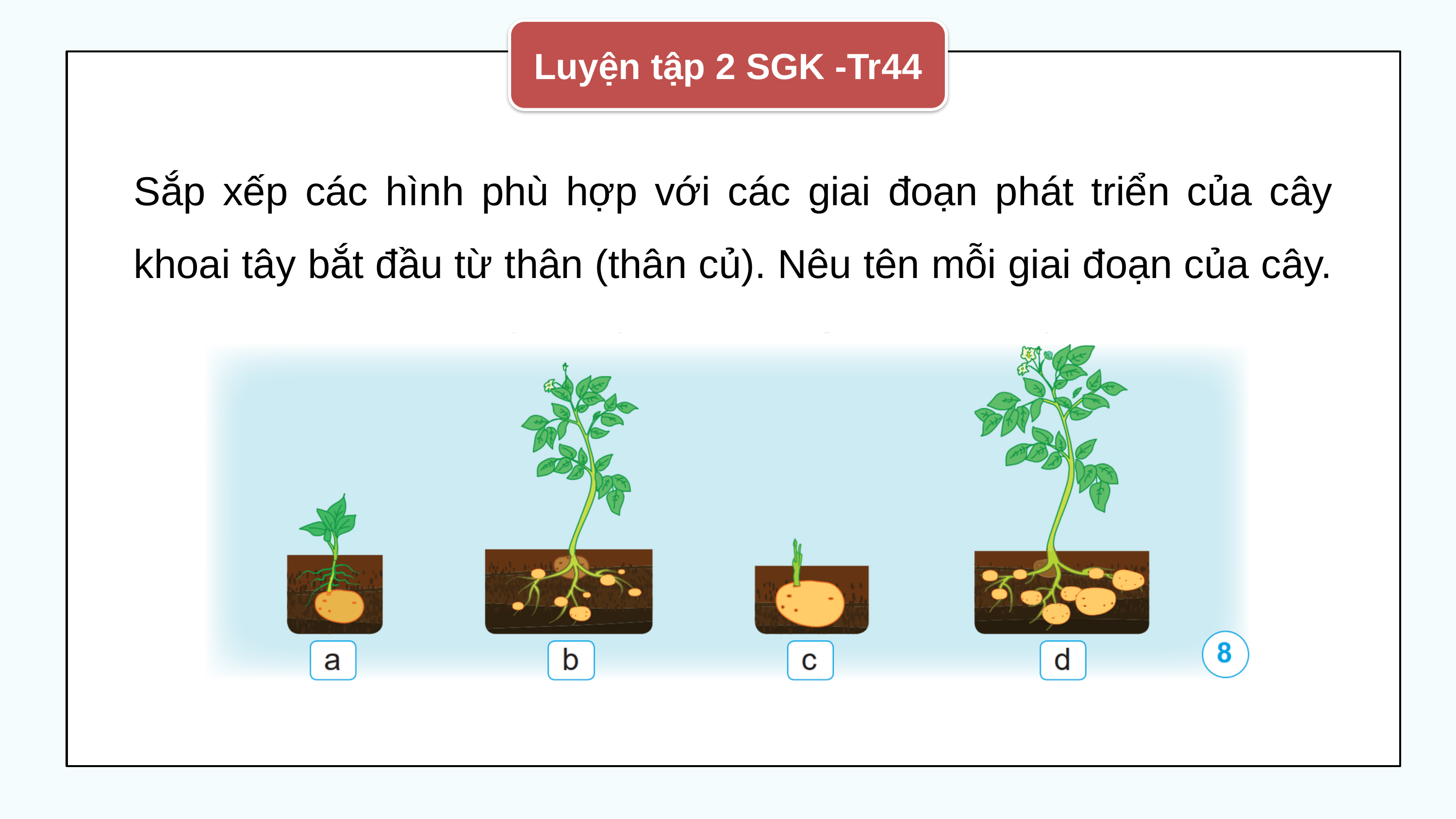

Luyện tập 2 SGK -Tr44

Sắp xếp các hình phù hợp với các giai đoạn phát triển của cây khoai tây bắt đầu từ thân (thân củ). Nêu tên mỗi giai đoạn của cây.